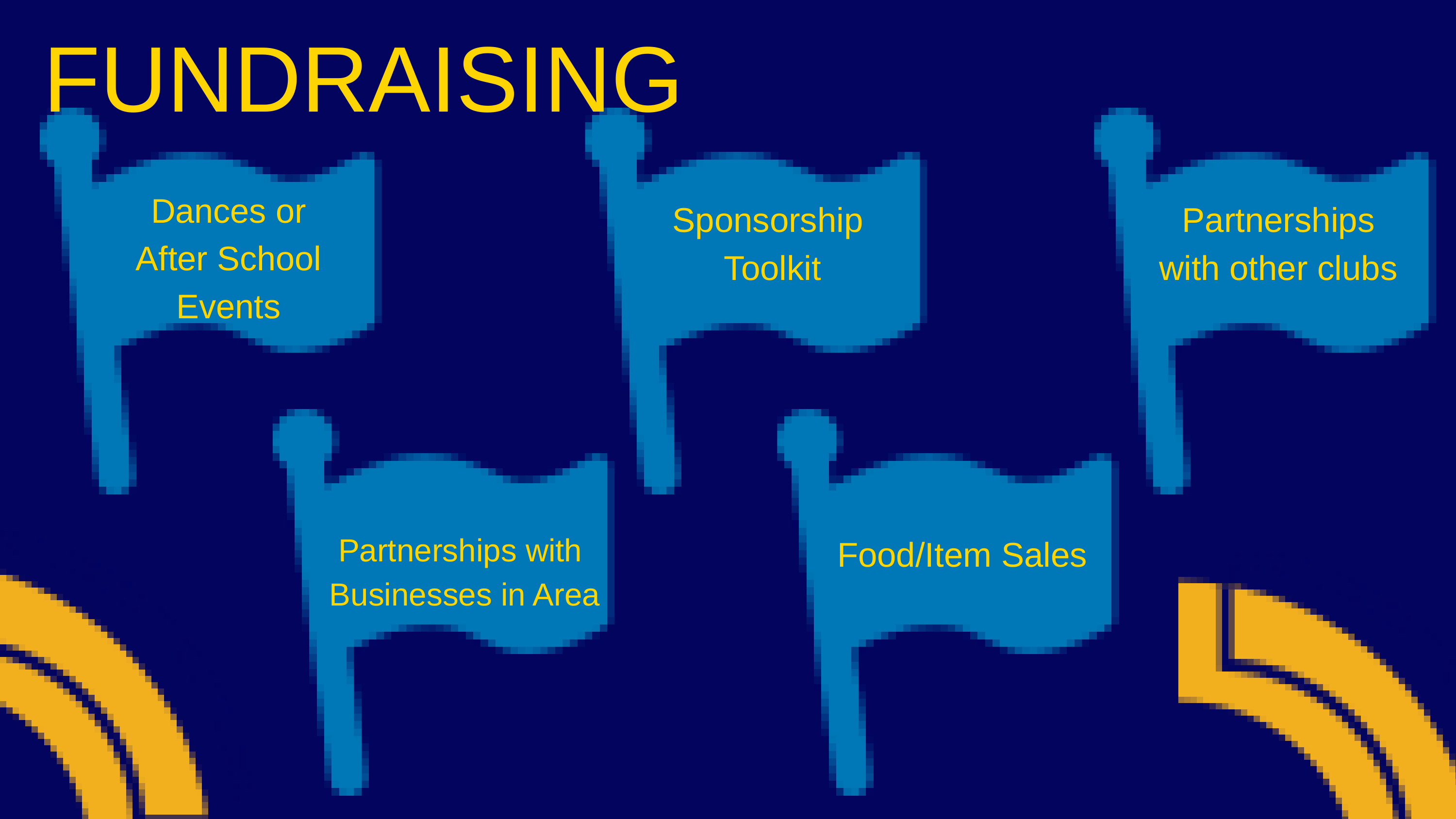

FUNDRAISING

Dances or After School Events
Sponsorship
 Toolkit

Partnerships
with other clubs

Partnerships with
 Businesses in Area
Food/Item Sales